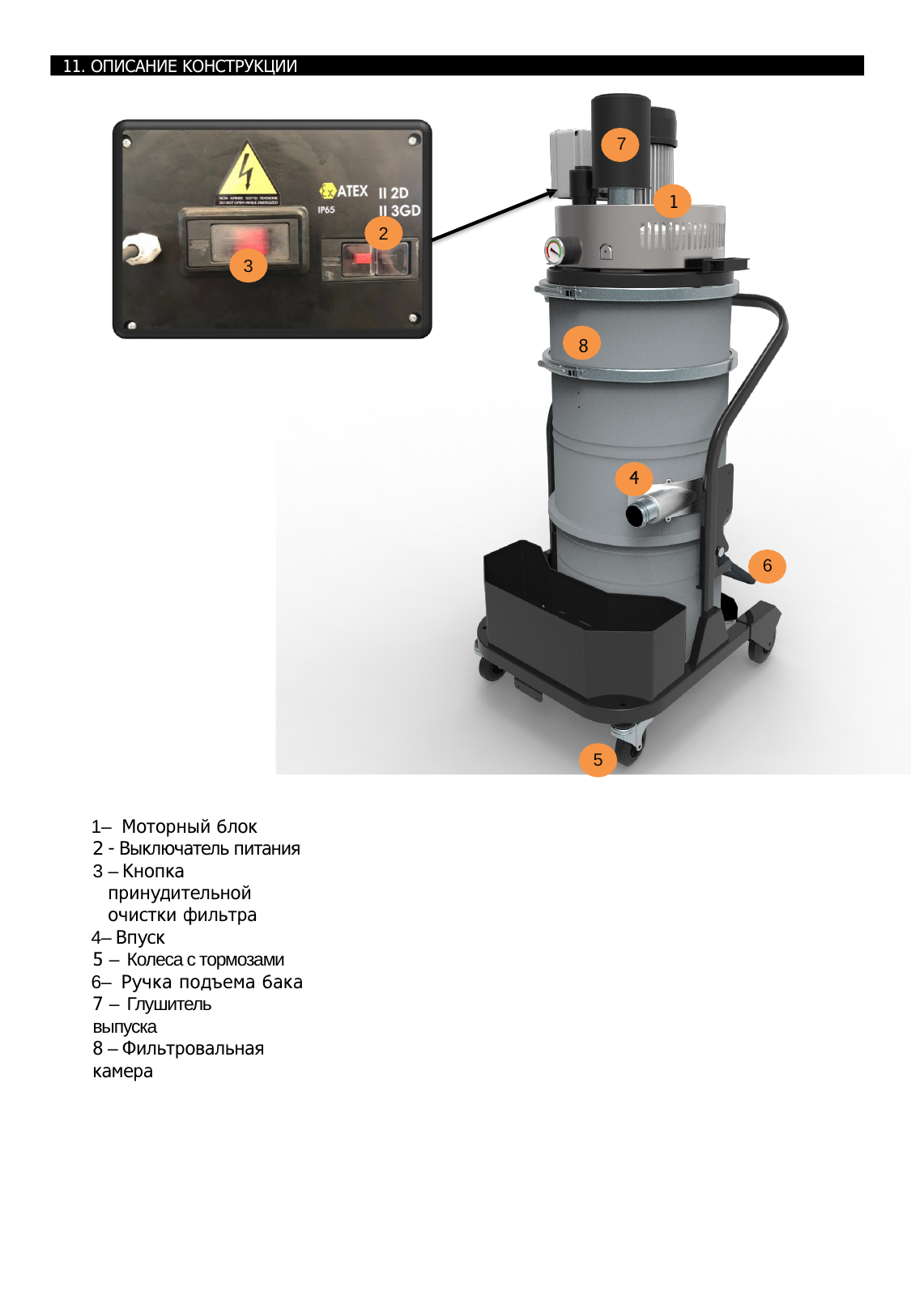

11. ОПИСАНИЕ КОНСТРУКЦИИ

7

1
2
3

8

4

6

5
–  Моторный блок
- Выключатель питания
– Кнопка принудительной очистки фильтра
– Впуск
5 –  Колеса с тормозами
–  Ручка подъема бака
7 –  Глушитель выпуска
8 – Фильтровальная камера